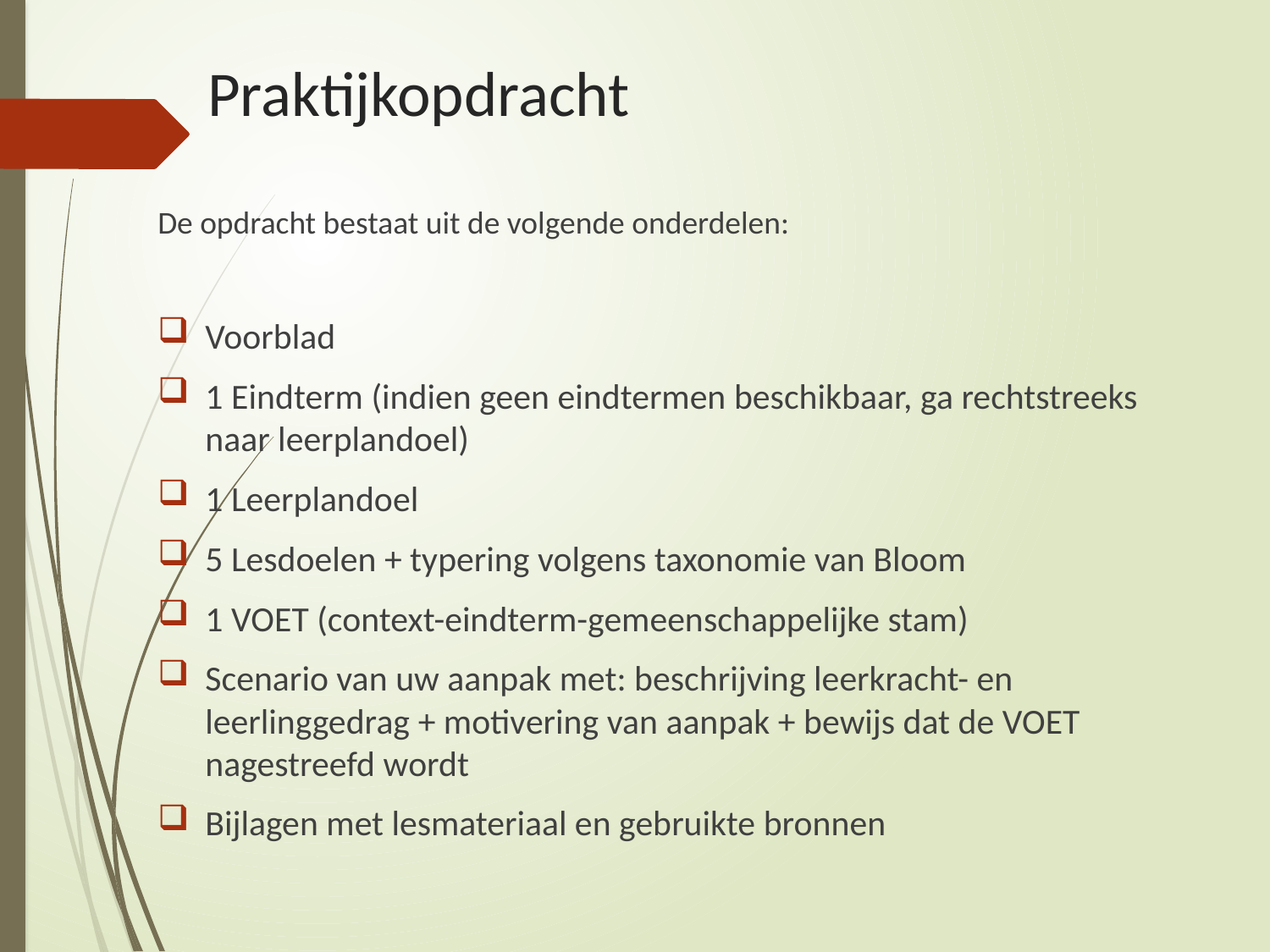

# Praktijkopdracht
De opdracht bestaat uit de volgende onderdelen:

Voorblad
1 Eindterm (indien geen eindtermen beschikbaar, ga rechtstreeks naar leerplandoel)
1 Leerplandoel
5 Lesdoelen + typering volgens taxonomie van Bloom
1 VOET (context-eindterm-gemeenschappelijke stam)
Scenario van uw aanpak met: beschrijving leerkracht- en leerlinggedrag + motivering van aanpak + bewijs dat de VOET nagestreefd wordt
Bijlagen met lesmateriaal en gebruikte bronnen